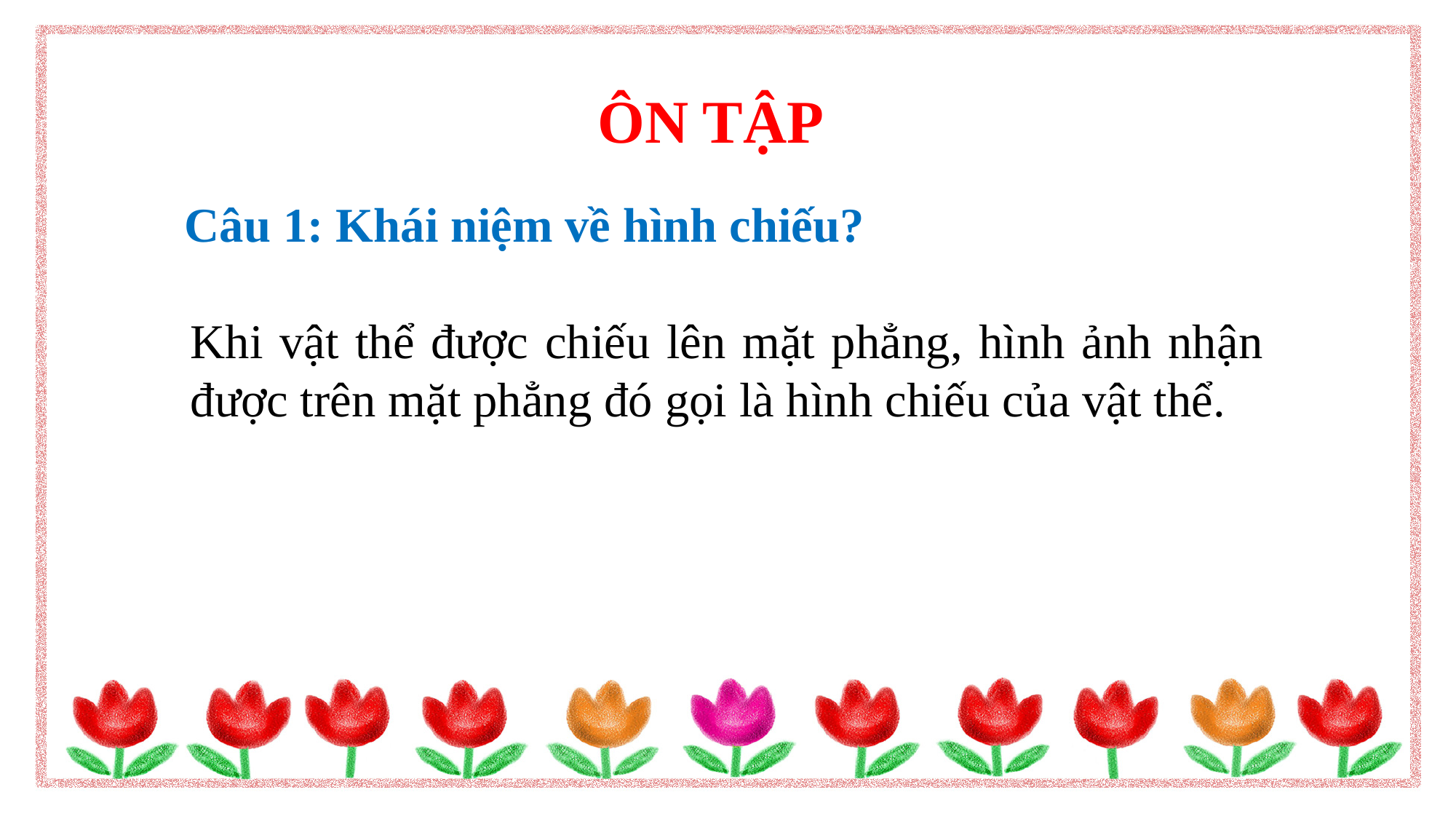

ÔN TẬP
Câu 1: Khái niệm về hình chiếu?

Khi vật thể được chiếu lên mặt phẳng, hình ảnh nhận được trên mặt phẳng đó gọi là hình chiếu của vật thể.